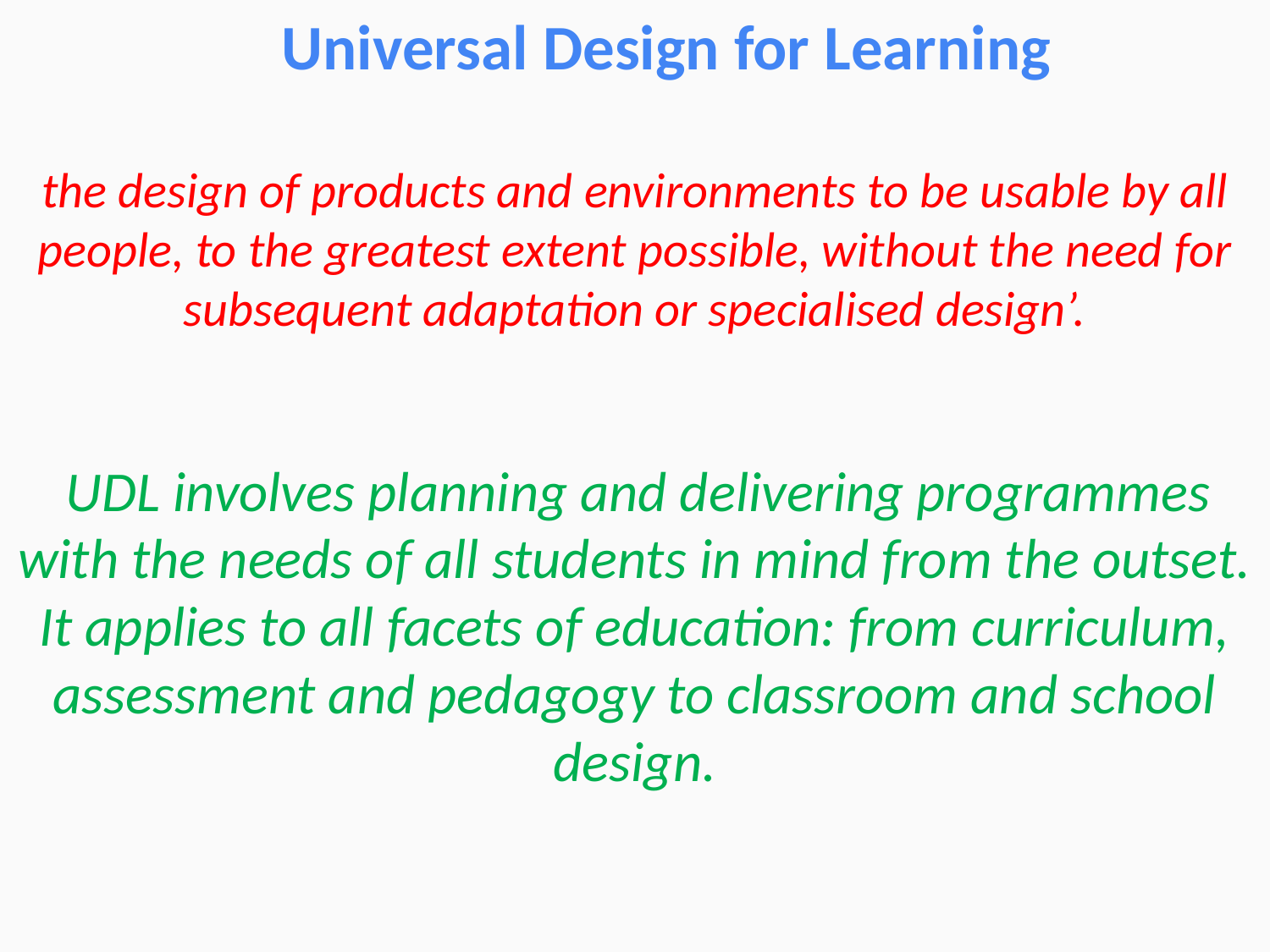

Universal Design for Learning

the design of products and environments to be usable by all people, to the greatest extent possible, without the need for subsequent adaptation or specialised design’.

 UDL involves planning and delivering programmes with the needs of all students in mind from the outset. It applies to all facets of education: from curriculum, assessment and pedagogy to classroom and school design.